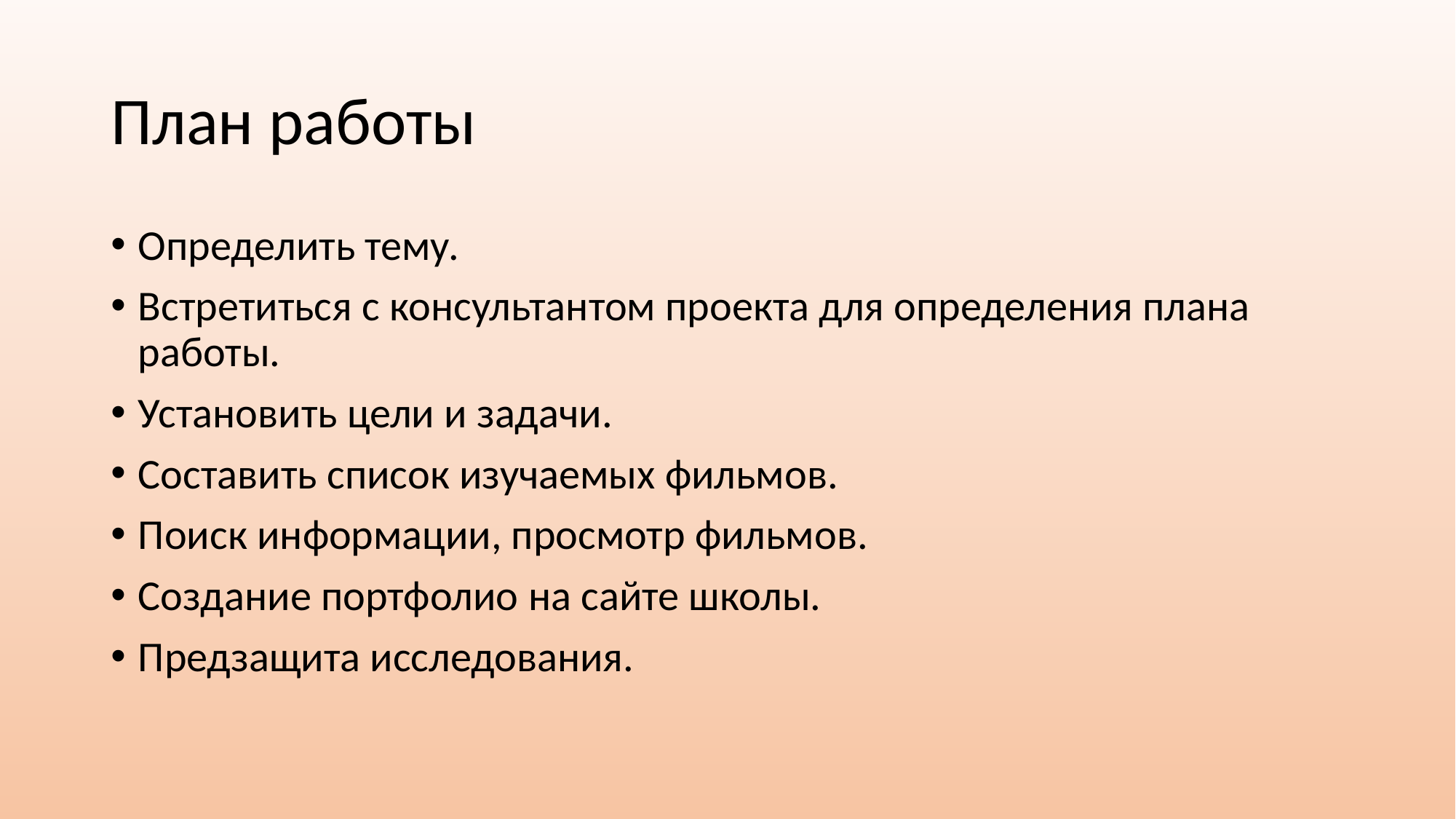

# План работы
Определить тему.
Встретиться с консультантом проекта для определения плана работы.
Установить цели и задачи.
Составить список изучаемых фильмов.
Поиск информации, просмотр фильмов.
Создание портфолио на сайте школы.
Предзащита исследования.